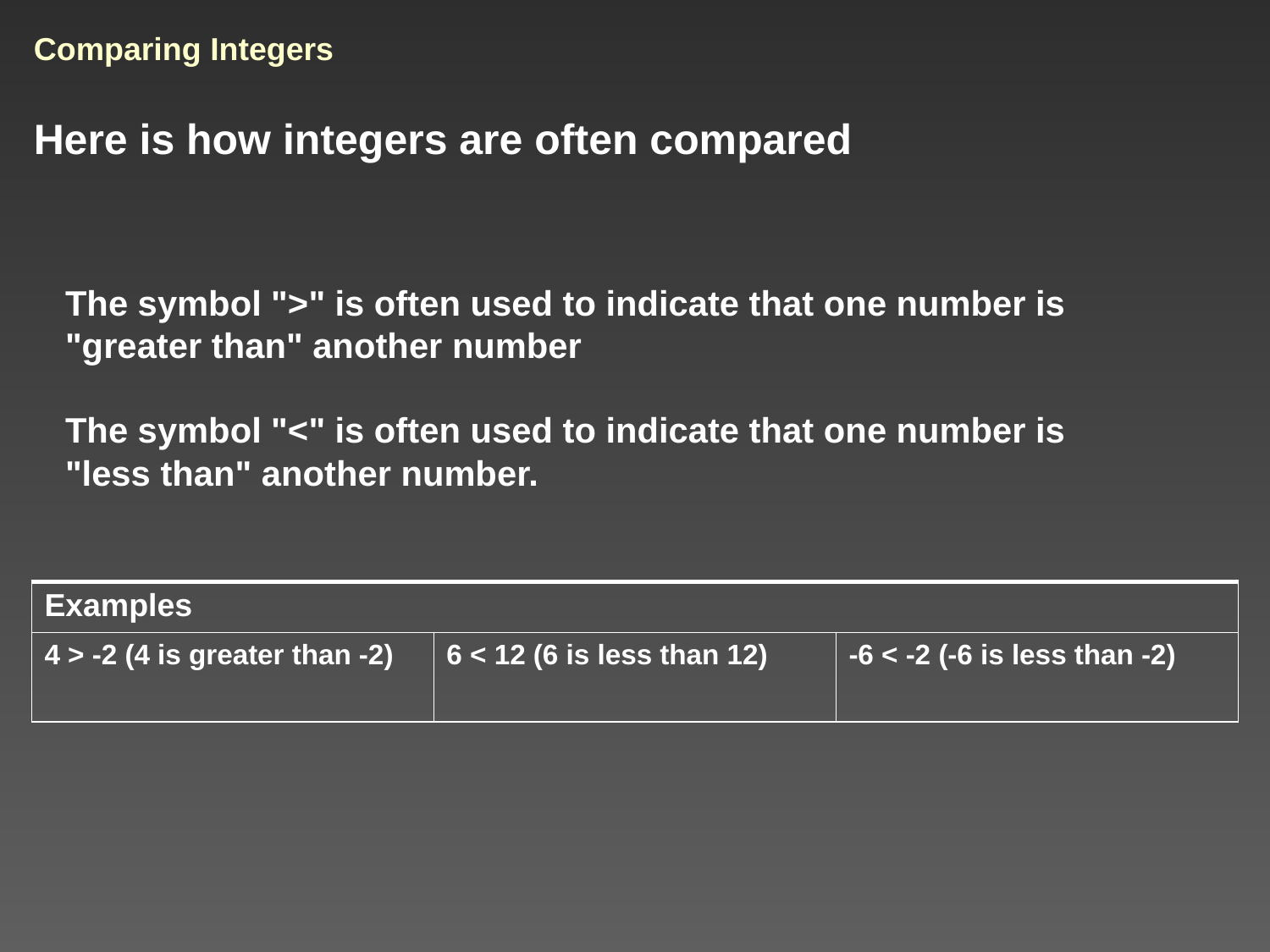

# Comparing Integers
Here is how integers are often compared
The symbol ">" is often used to indicate that one number is "greater than" another number

The symbol "<" is often used to indicate that one number is "less than" another number.

| Examples |  |  |
| --- | --- | --- |
| 4 > -2 (4 is greater than -2) | 6 < 12 (6 is less than 12) | -6 < -2 (-6 is less than -2) |